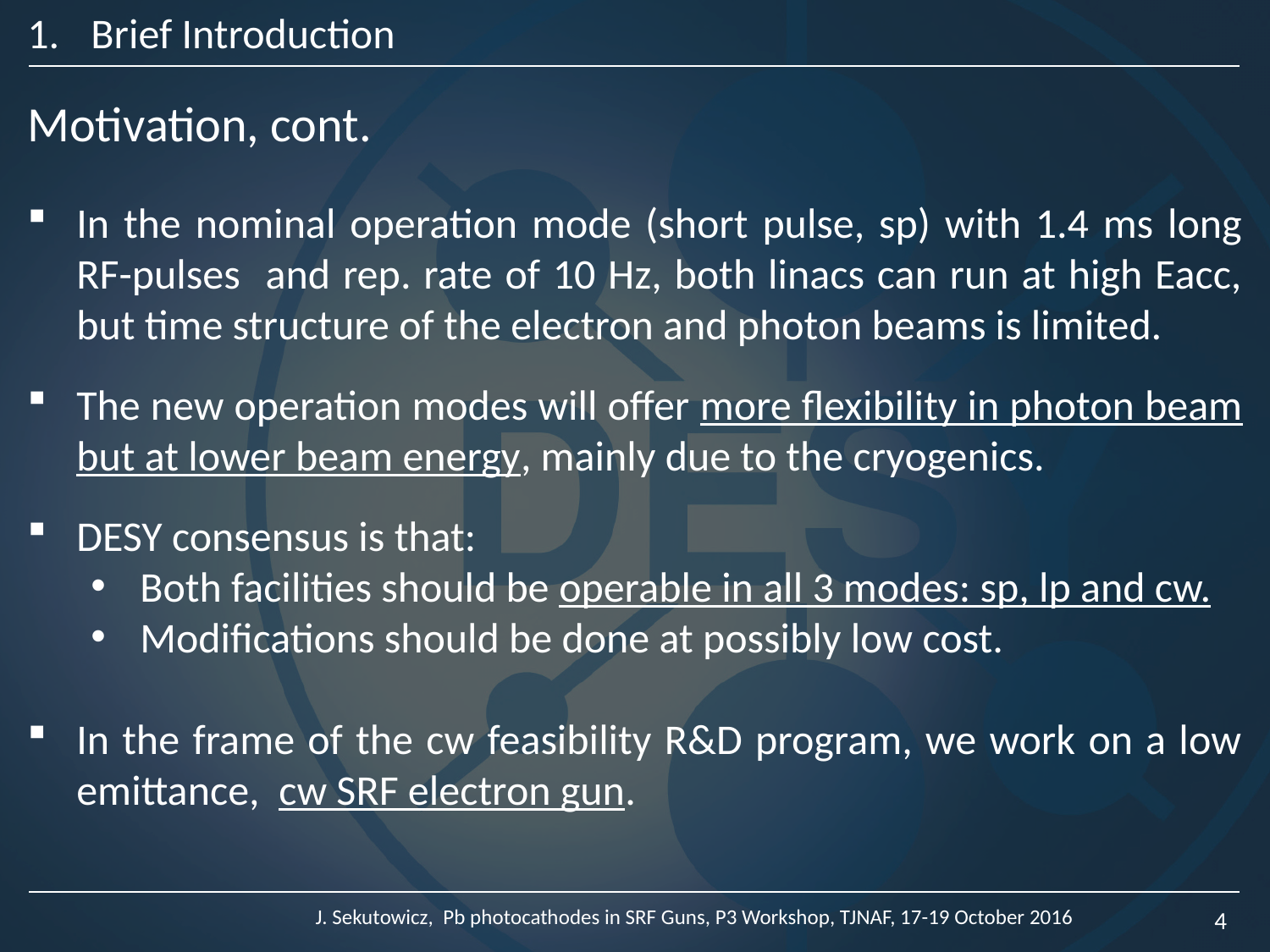

Brief Introduction
Motivation, cont.

In the nominal operation mode (short pulse, sp) with 1.4 ms long RF-pulses  and rep. rate of 10 Hz, both linacs can run at high Eacc, but time structure of the electron and photon beams is limited.

The new operation modes will offer more flexibility in photon beam but at lower beam energy, mainly due to the cryogenics.

DESY consensus is that:
Both facilities should be operable in all 3 modes: sp, lp and cw.
Modifications should be done at possibly low cost.

In the frame of the cw feasibility R&D program, we work on a low emittance,  cw SRF electron gun.
J. Sekutowicz,  Pb photocathodes in SRF Guns, P3 Workshop, TJNAF, 17-19 October 2016
4